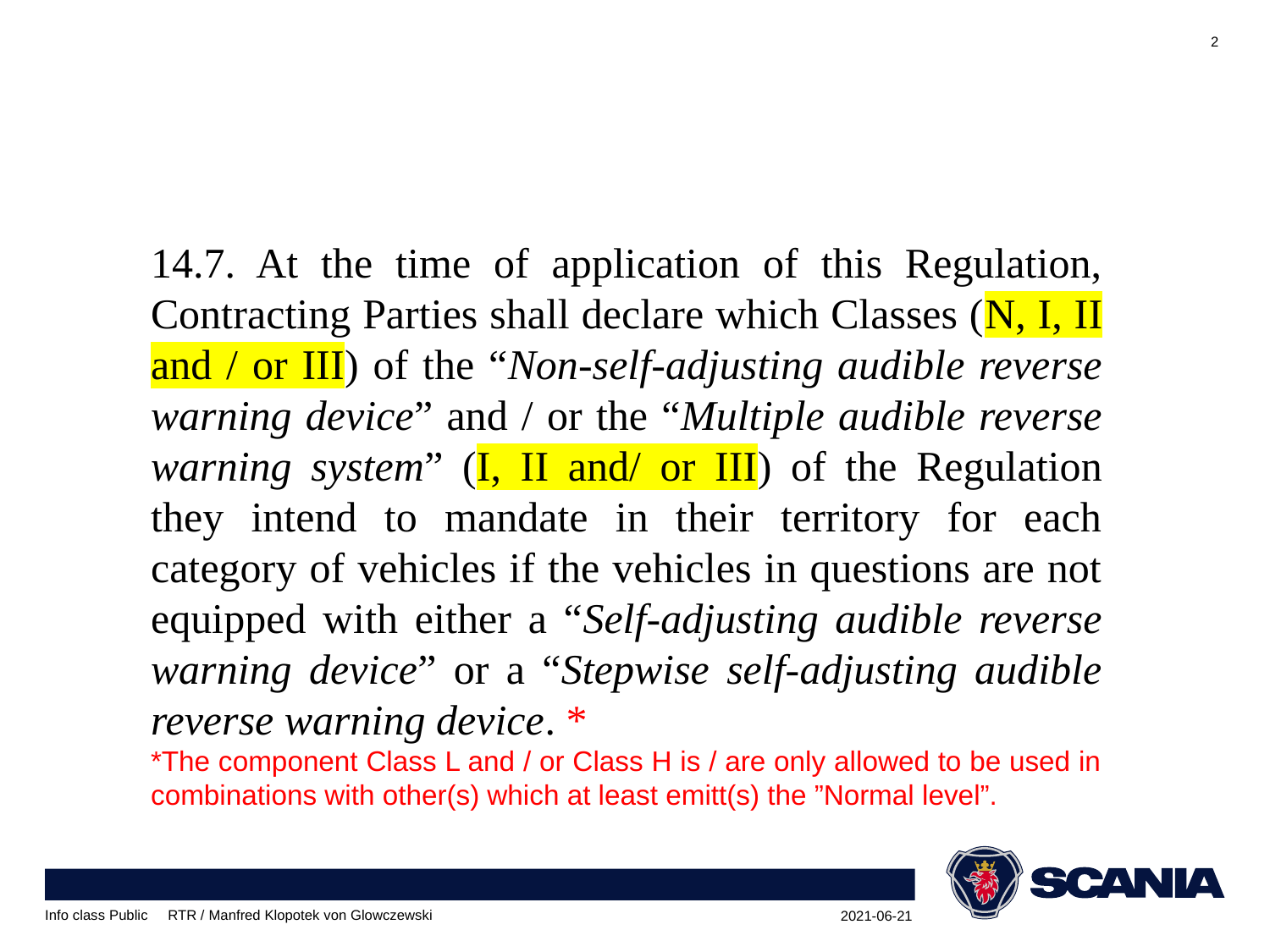

2

14.7. At the time of application of this Regulation, Contracting Parties shall declare which Classes (N, I, II and / or III) of the “Non-self-adjusting audible reverse warning device” and / or the “Multiple audible reverse warning system” (I, II and/ or III) of the Regulation they intend to mandate in their territory for each category of vehicles if the vehicles in questions are not equipped with either a “Self-adjusting audible reverse warning device” or a “Stepwise self-adjusting audible reverse warning device. *
*The component Class L and / or Class H is / are only allowed to be used in combinations with other(s) which at least emitt(s) the ”Normal level”.
Info class Public     RTR / Manfred Klopotek von Glowczewski
2021-06-21